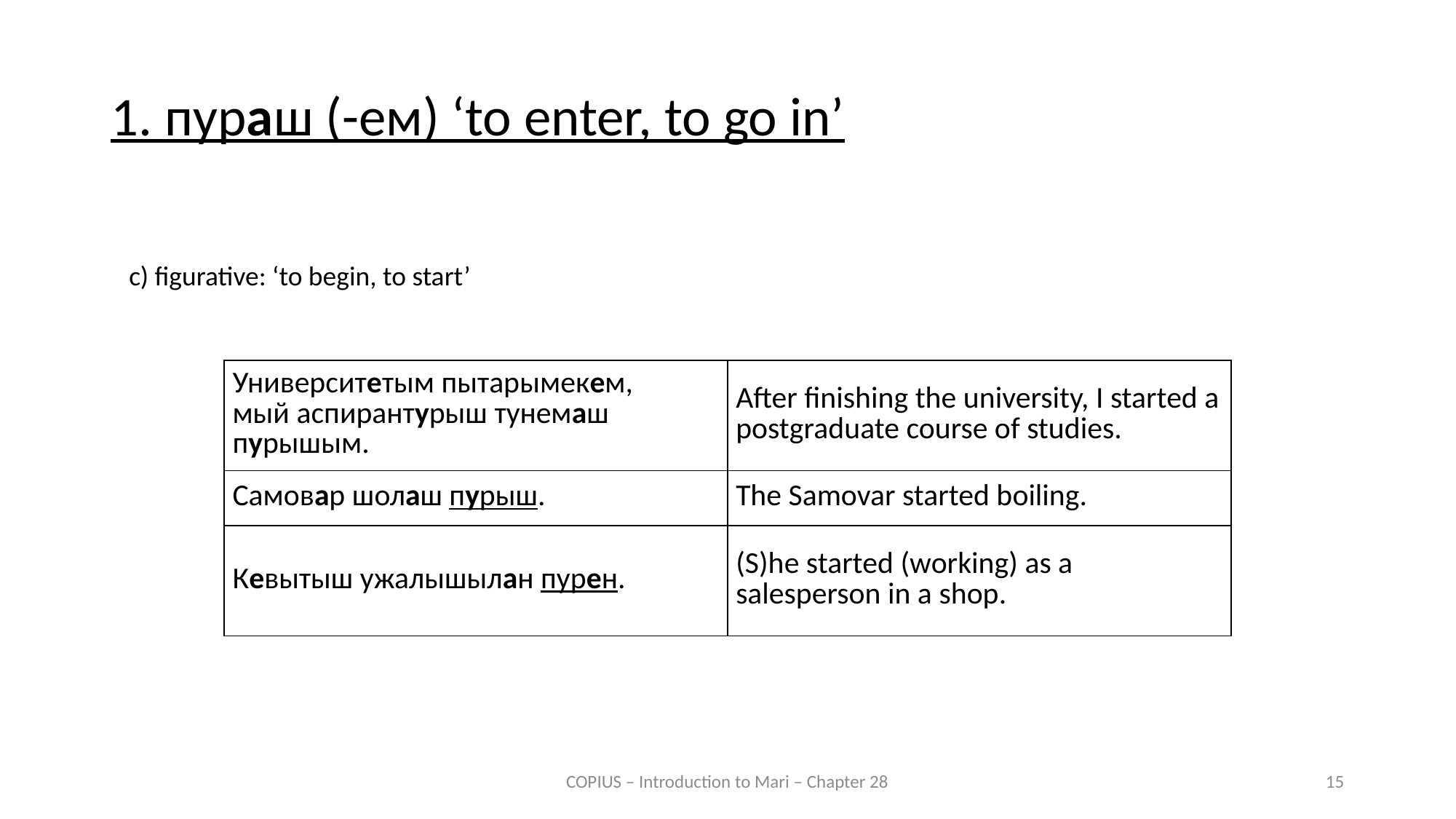

1. пураш (-ем) ‘to enter, to go in’
c) figurative: ‘to begin, to start’
| Университетым пытарымекем, мый аспирантурыш тунемаш пурышым. | After finishing the university, I started a postgraduate course of studies. |
| --- | --- |
| Самовар шолаш пурыш. | The Samovar started boiling. |
| Кевытыш ужалышылан пурен. | (S)he started (working) as a salesperson in a shop. |
COPIUS – Introduction to Mari – Chapter 28
15